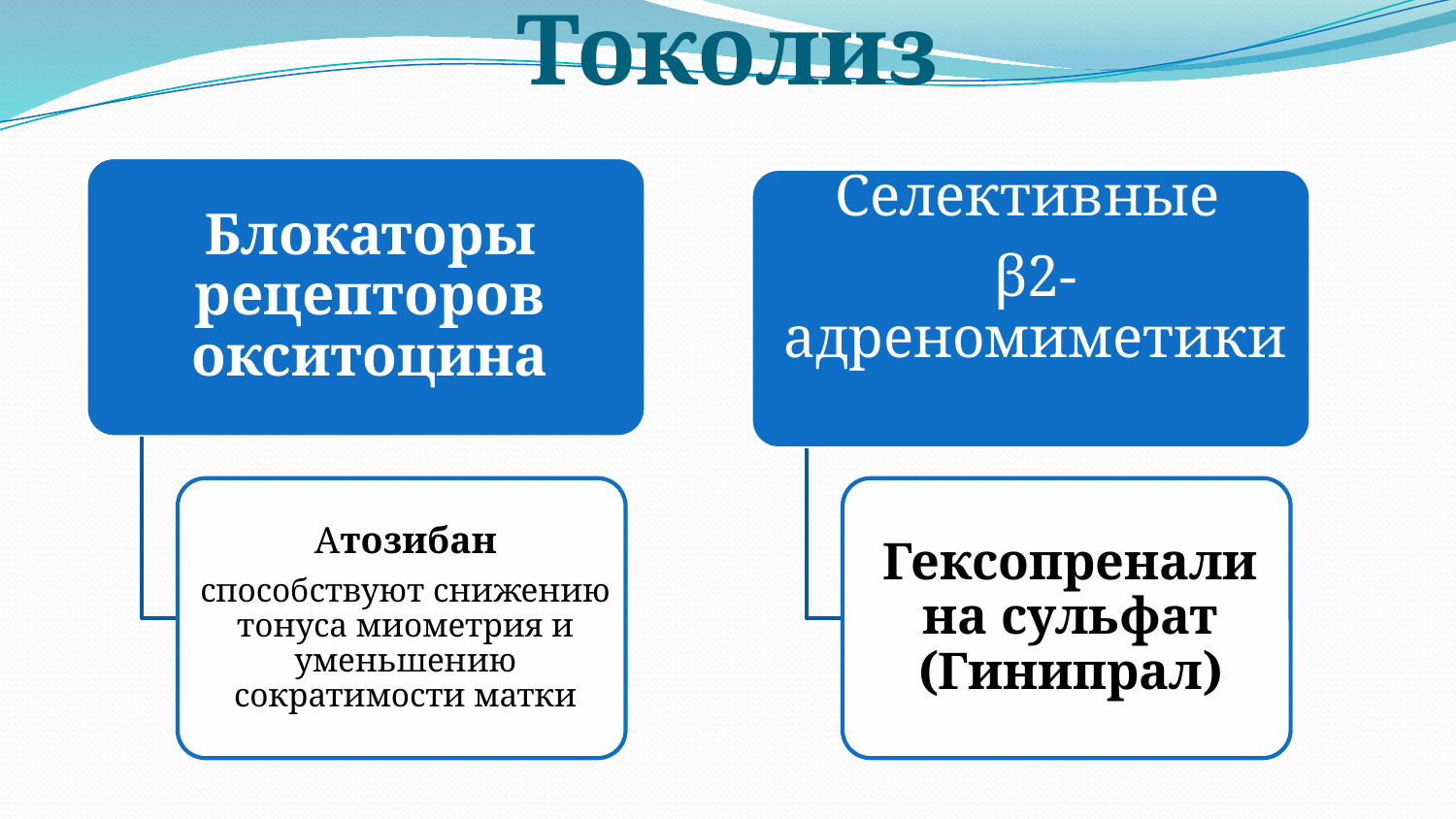

# Токолиз
Селективные
β2-адреномиметики

Гексопреналина сульфат (Гинипрал)
Блокаторы рецепторов окситоцина
Атозибан
способствуют снижению тонуса миометрия и уменьшению сократимости матки